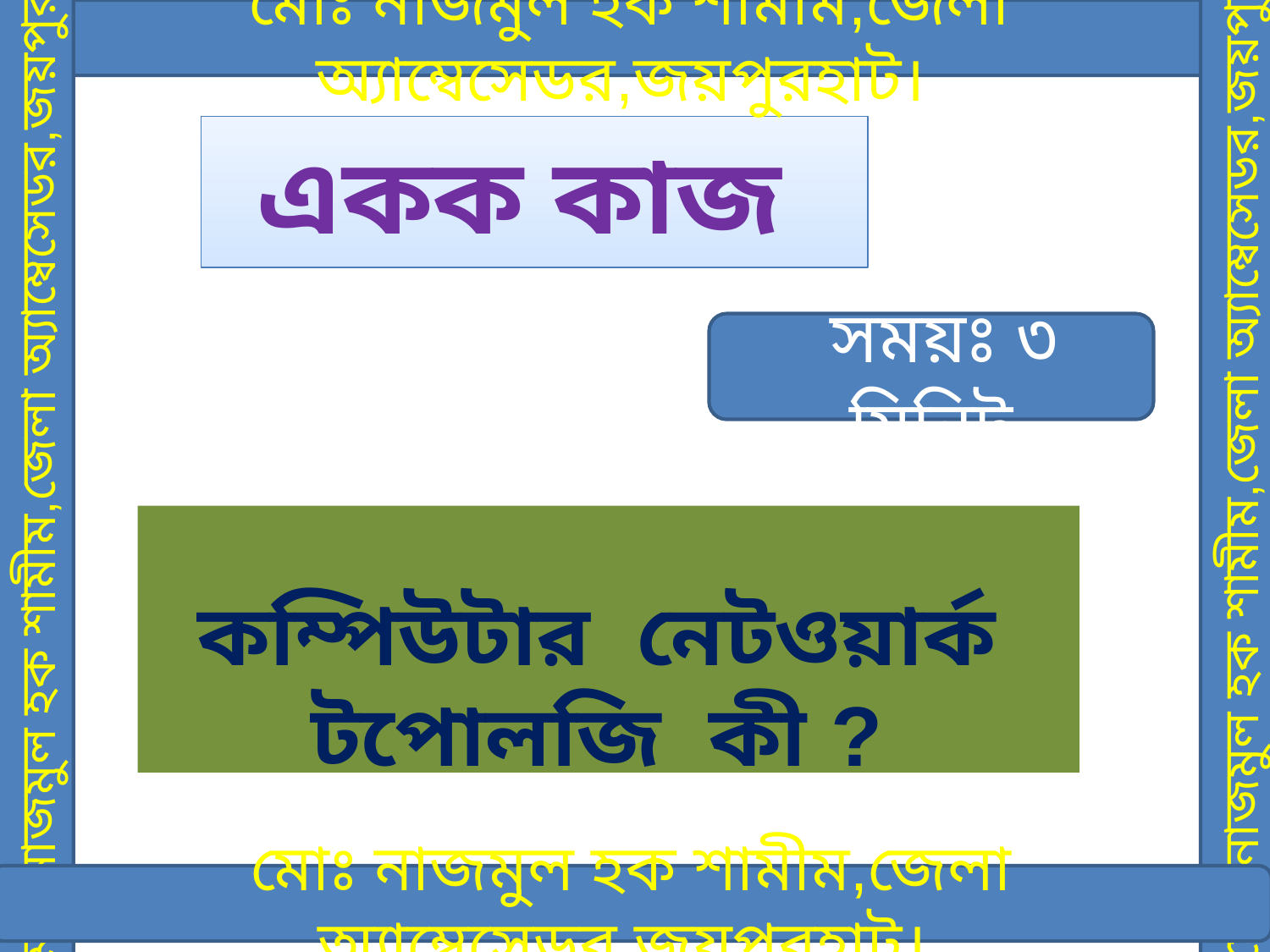

মোঃ নাজমুল হক শামীম,জেলা অ্যাম্বেসেডর,জয়পুরহাট।
# একক কাজ
 সময়ঃ ৩ মিনিট
মোঃ নাজমুল হক শামীম,জেলা অ্যাম্বেসেডর,জয়পুরহাট।
মোঃ নাজমুল হক শামীম,জেলা অ্যাম্বেসেডর,জয়পুরহাট।

কম্পিউটার  নেটওয়ার্ক  টপোলজি  কী ?
মোঃ নাজমুল হক শামীম,জেলা অ্যাম্বেসেডর,জয়পুরহাট।